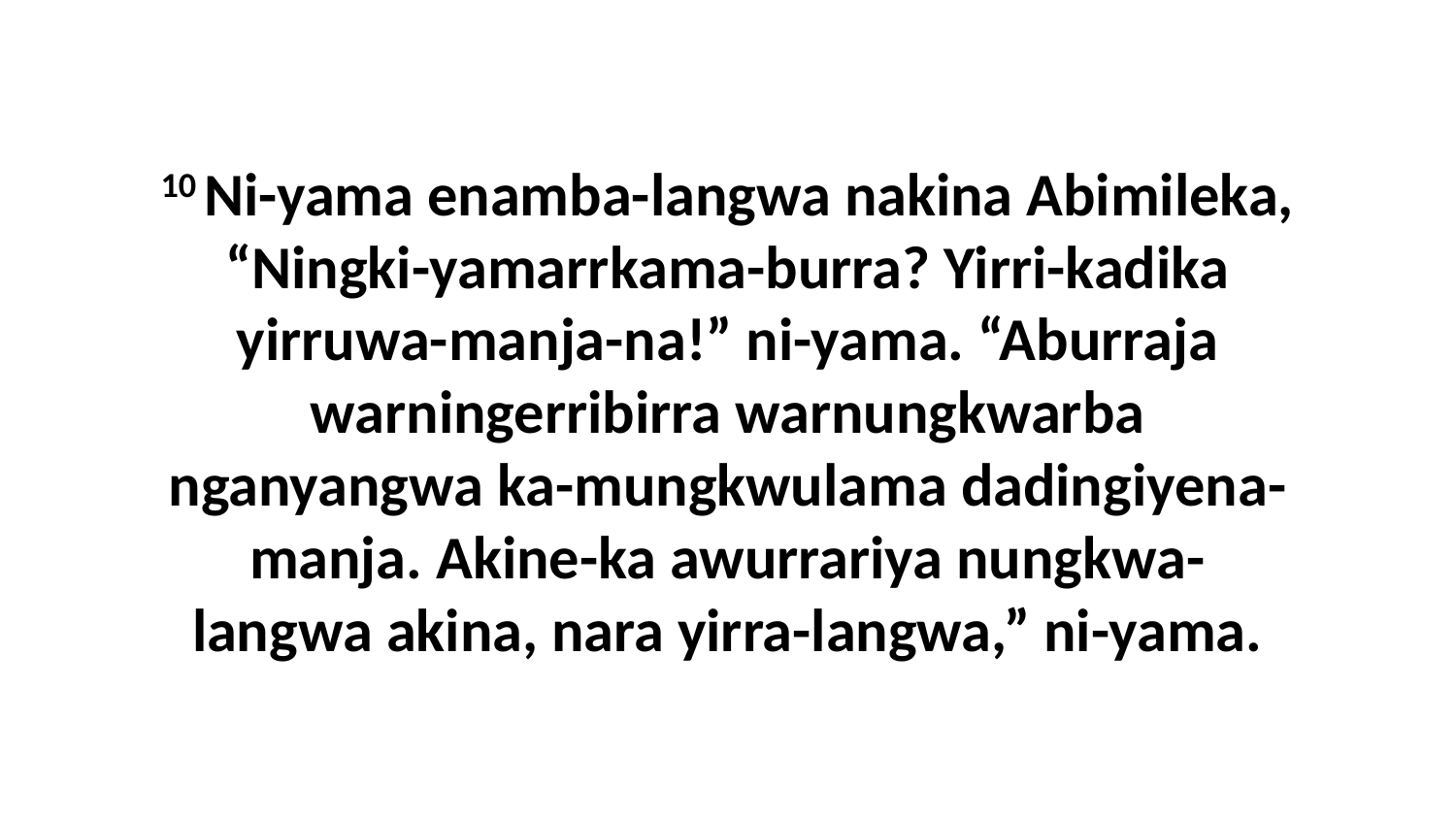

10 Ni-yama enamba-langwa nakina Abimileka, “Ningki-yamarrkama-burra? Yirri-kadika yirruwa-manja-na!” ni-yama. “Aburraja warningerribirra warnungkwarba nganyangwa ka-mungkwulama dadingiyena-manja. Akine-ka awurrariya nungkwa-langwa akina, nara yirra-langwa,” ni-yama.